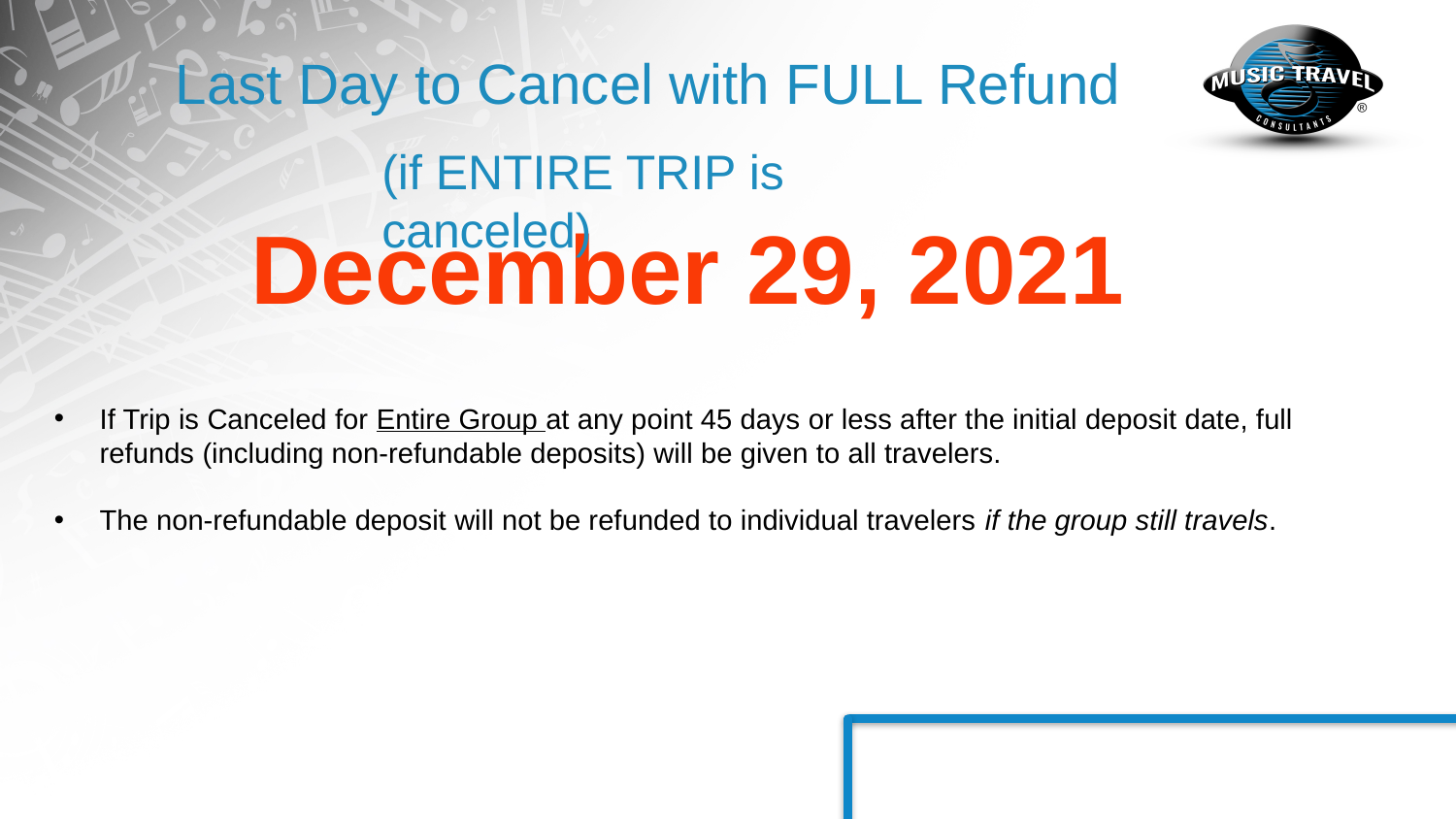

Last Day to Cancel with FULL Refund
(if ENTIRE TRIP is canceled)

December 29, 2021
If Trip is Canceled for Entire Group at any point 45 days or less after the initial deposit date, full refunds (including non-refundable deposits) will be given to all travelers.
The non-refundable deposit will not be refunded to individual travelers if the group still travels.